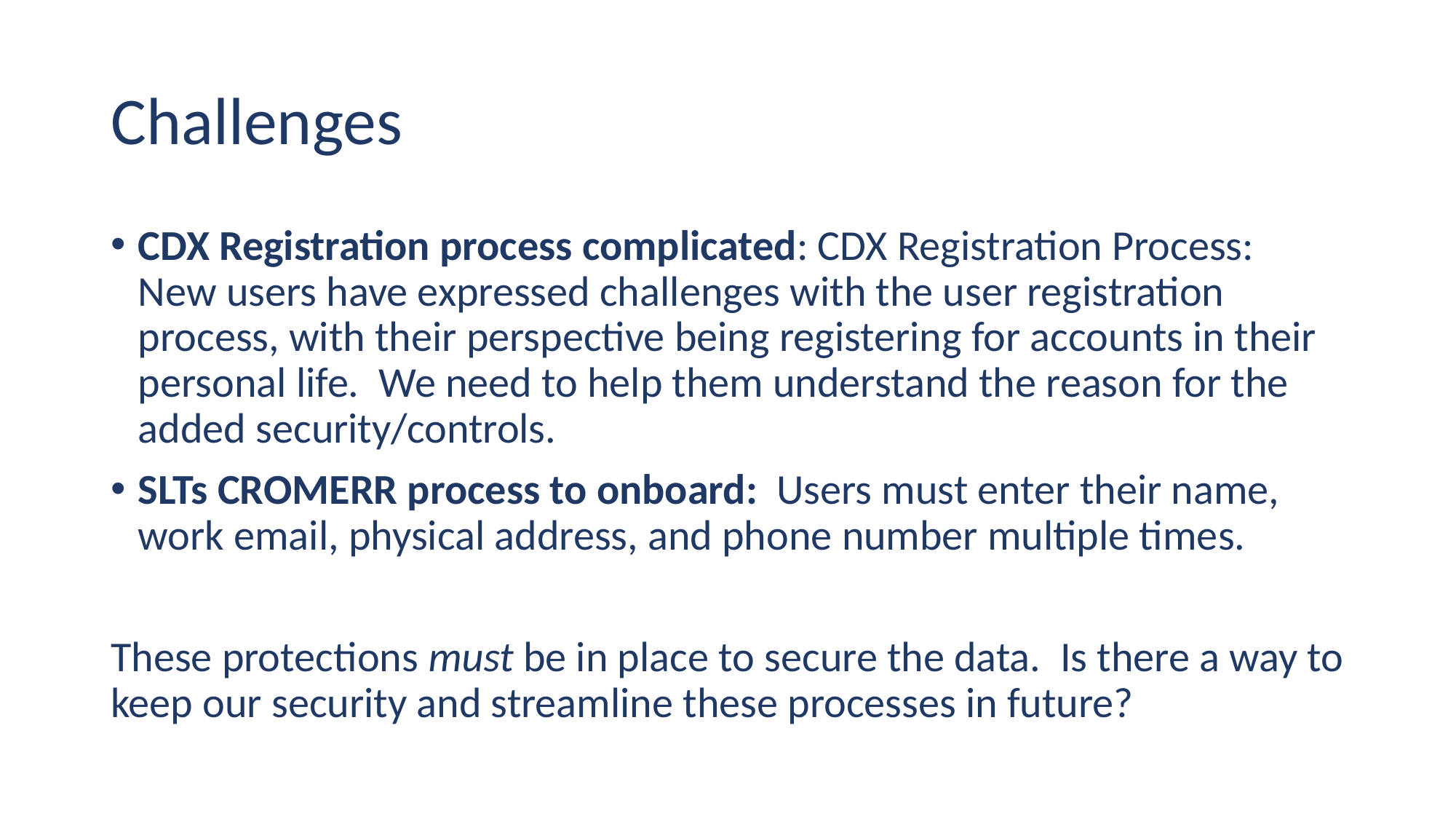

# Challenges
CDX Registration process complicated: CDX Registration Process:  New users have expressed challenges with the user registration process, with their perspective being registering for accounts in their personal life.  We need to help them understand the reason for the added security/controls.
SLTs CROMERR process to onboard:  Users must enter their name, work email, physical address, and phone number multiple times.

These protections must be in place to secure the data.  Is there a way to keep our security and streamline these processes in future?